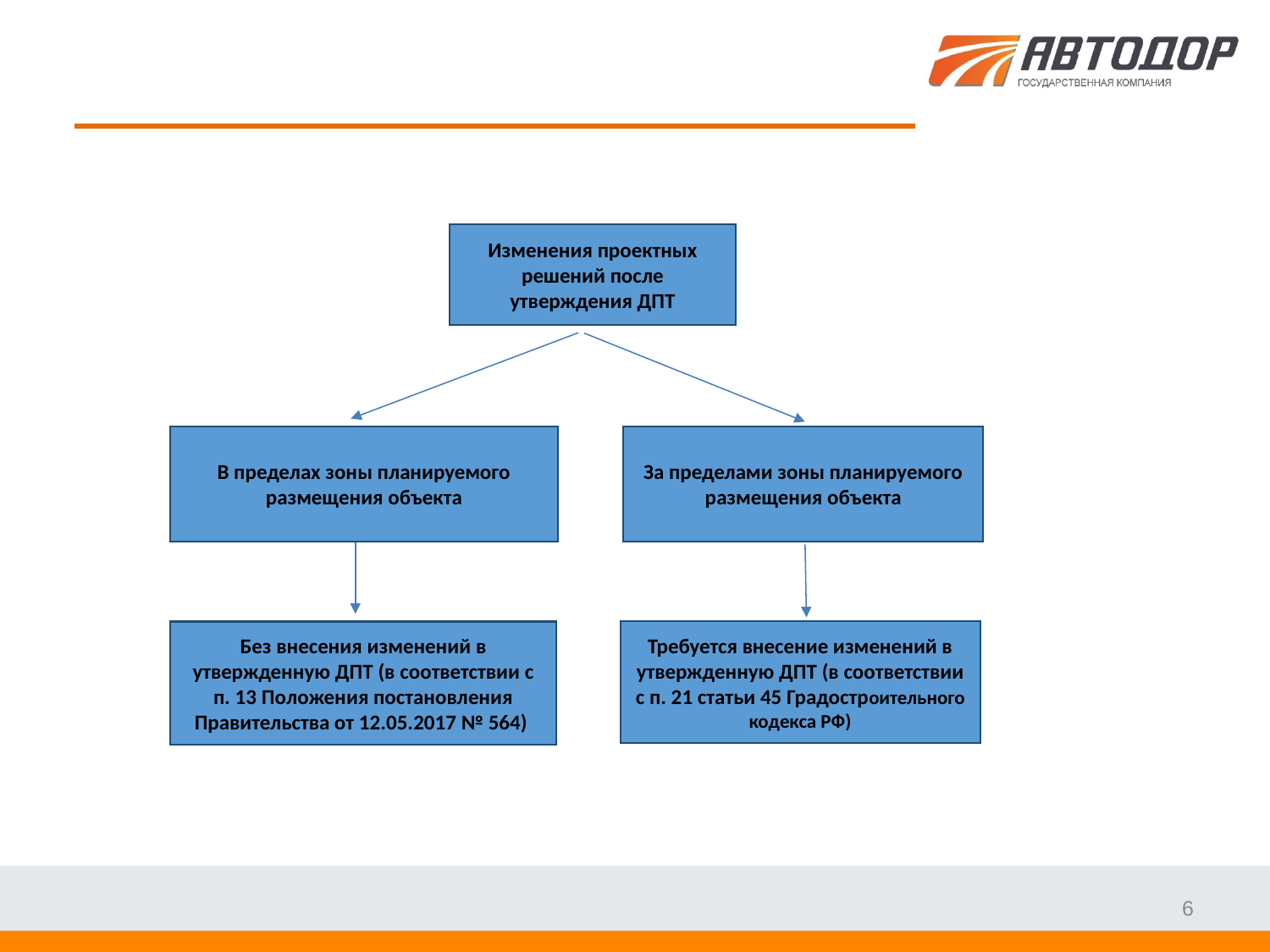

#

Изменения проектных решений после утверждения ДПТ

В пределах зоны планируемого размещения объекта
За пределами зоны планируемого размещения объекта
Требуется внесение изменений в утвержденную ДПТ (в соответствии с п. 21 статьи 45 Градостроительного кодекса РФ)
Без внесения изменений в утвержденную ДПТ (в соответствии с п. 13 Положения постановления Правительства от 12.05.2017 № 564)

6